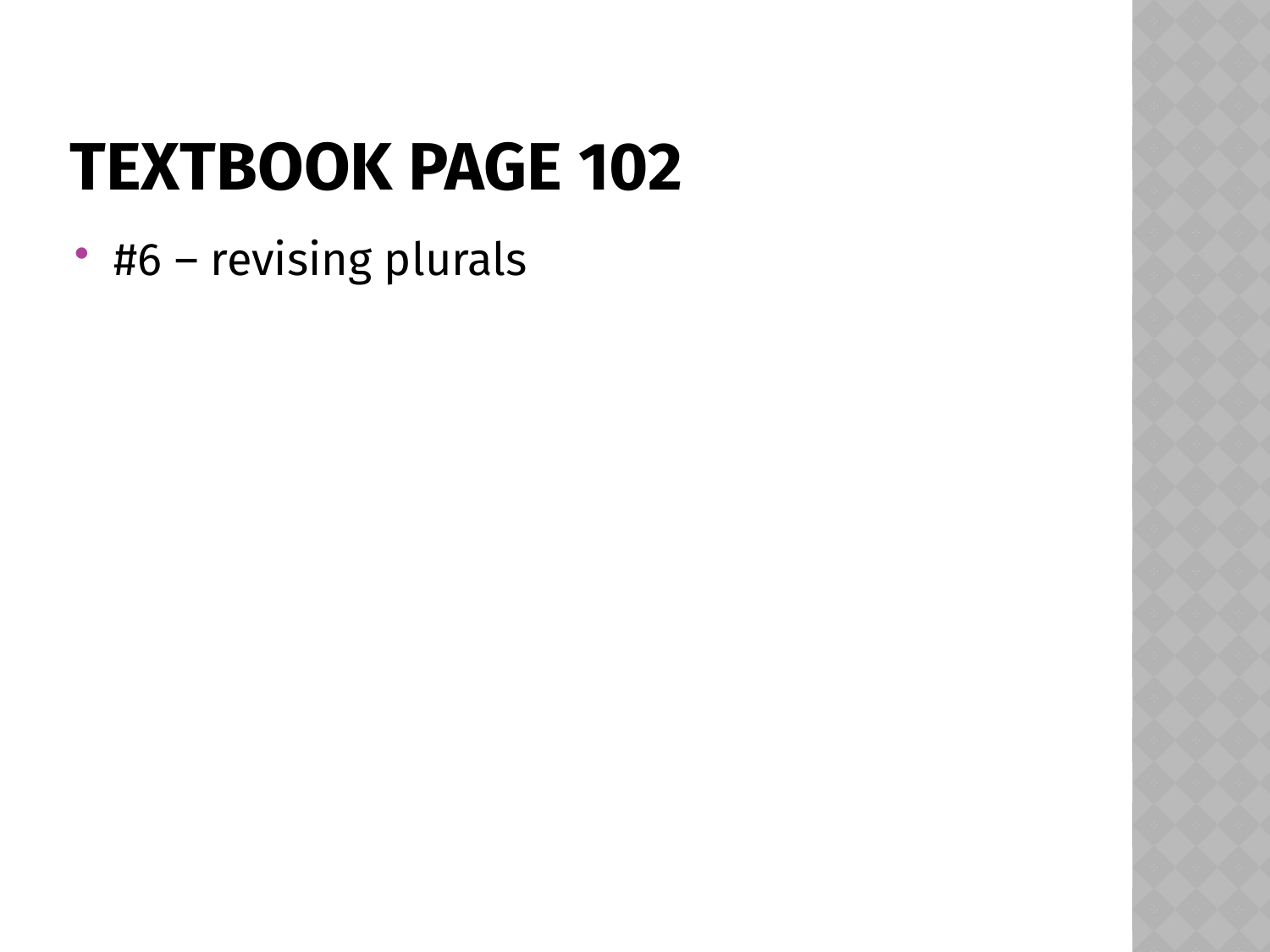

# Textbook page 102
#6 – revising plurals